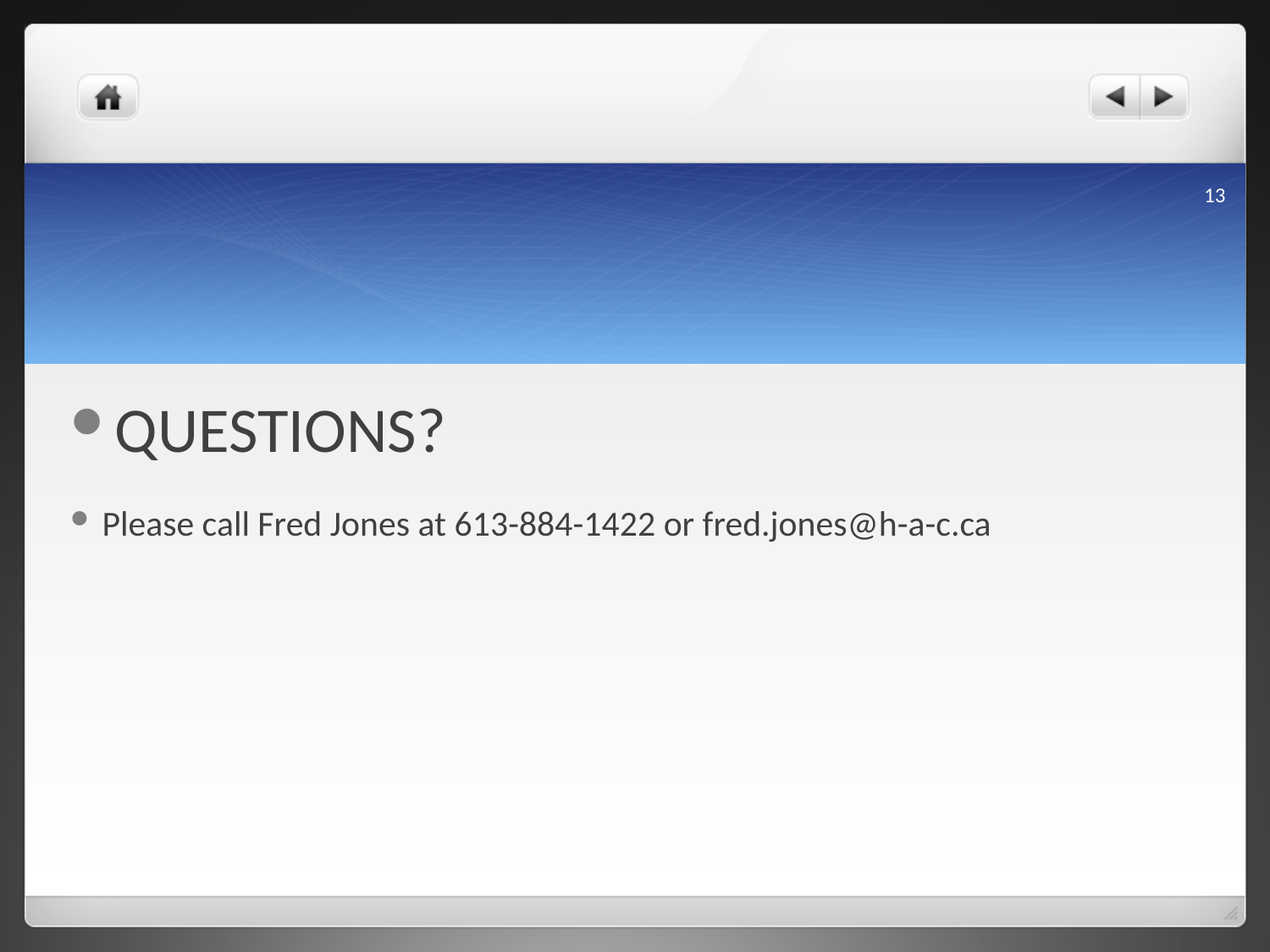

13
#
QUESTIONS?
Please call Fred Jones at 613-884-1422 or fred.jones@h-a-c.ca